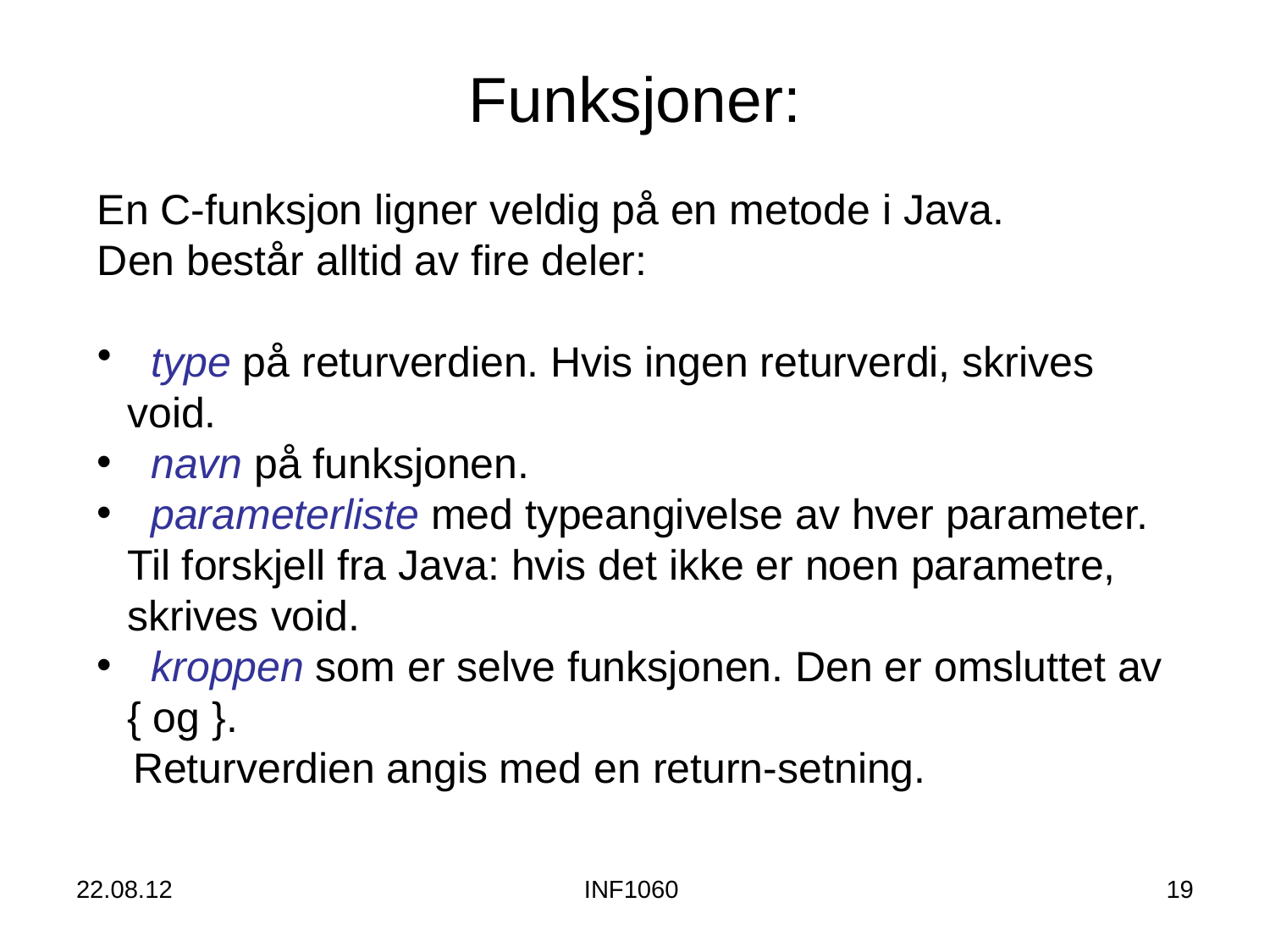

# Funksjoner:
En C-funksjon ligner veldig på en metode i Java.
Den består alltid av fire deler:

  type på returverdien. Hvis ingen returverdi, skrives void.
  navn på funksjonen.
  parameterliste med typeangivelse av hver parameter. Til forskjell fra Java: hvis det ikke er noen parametre, skrives void.
  kroppen som er selve funksjonen. Den er omsluttet av  { og }.
   Returverdien angis med en return-setning.

22.08.12
INF1060
19